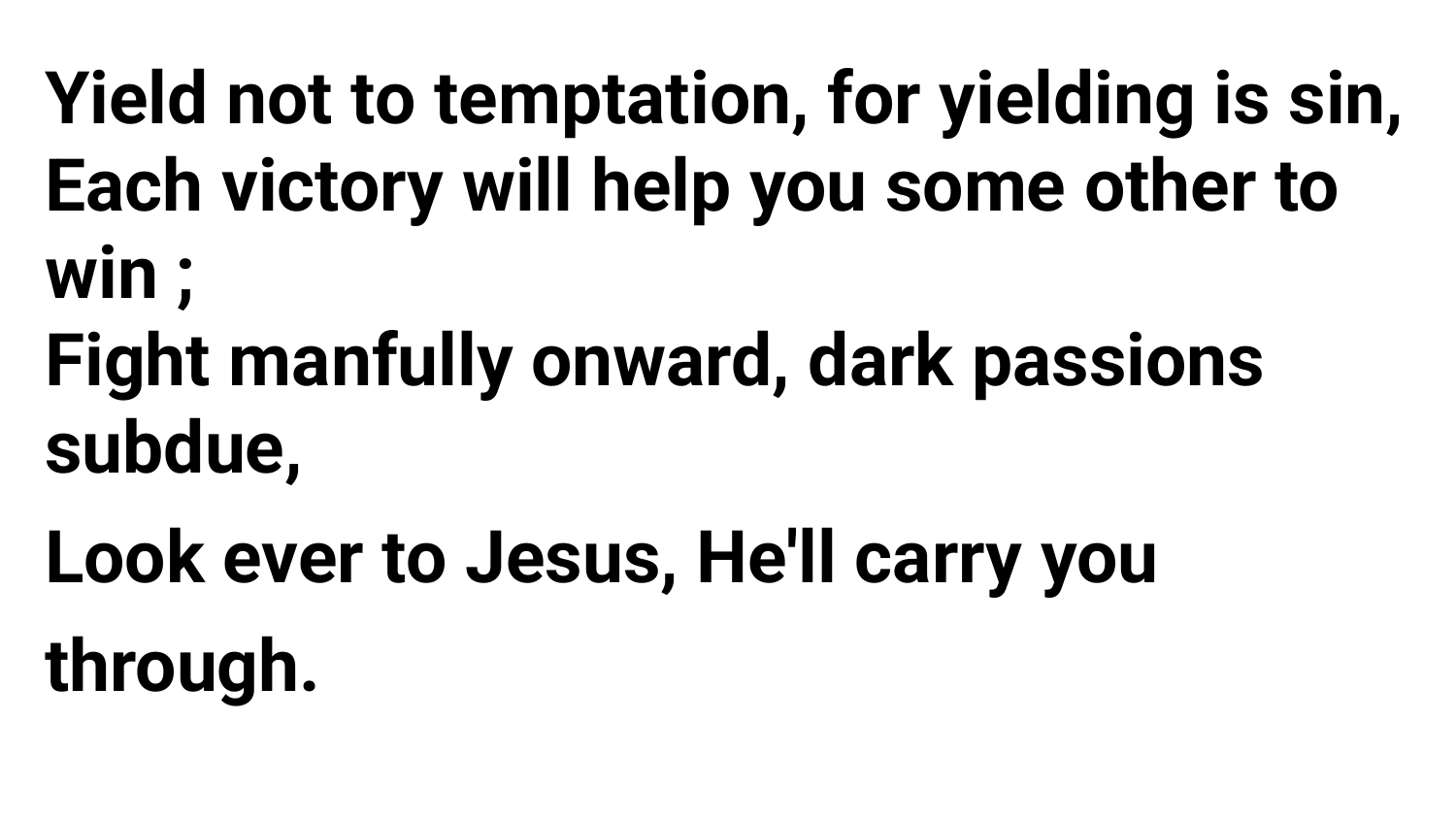

Yield not to temptation, for yielding is sin,
Each victory will help you some other to win ;
Fight manfully onward, dark passions subdue,
Look ever to Jesus, He'll carry you through.